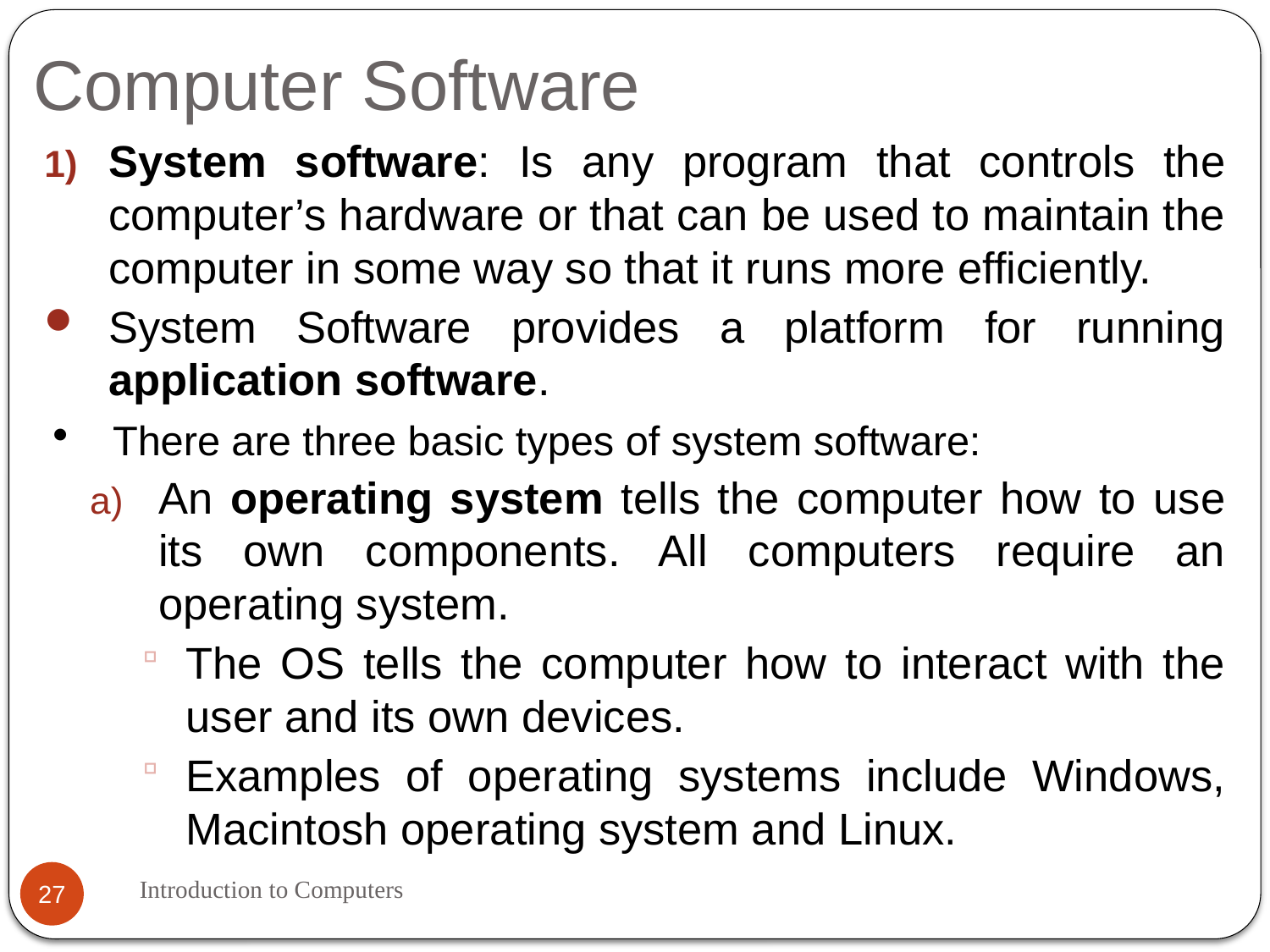

# Computer Software
System software: Is any program that controls the computer’s hardware or that can be used to maintain the computer in some way so that it runs more efficiently.
System Software provides a platform for running application software.
There are three basic types of system software:
An operating system tells the computer how to use its own components. All computers require an operating system.
The OS tells the computer how to interact with the user and its own devices.
Examples of operating systems include Windows, Macintosh operating system and Linux.
Introduction to Computers
27